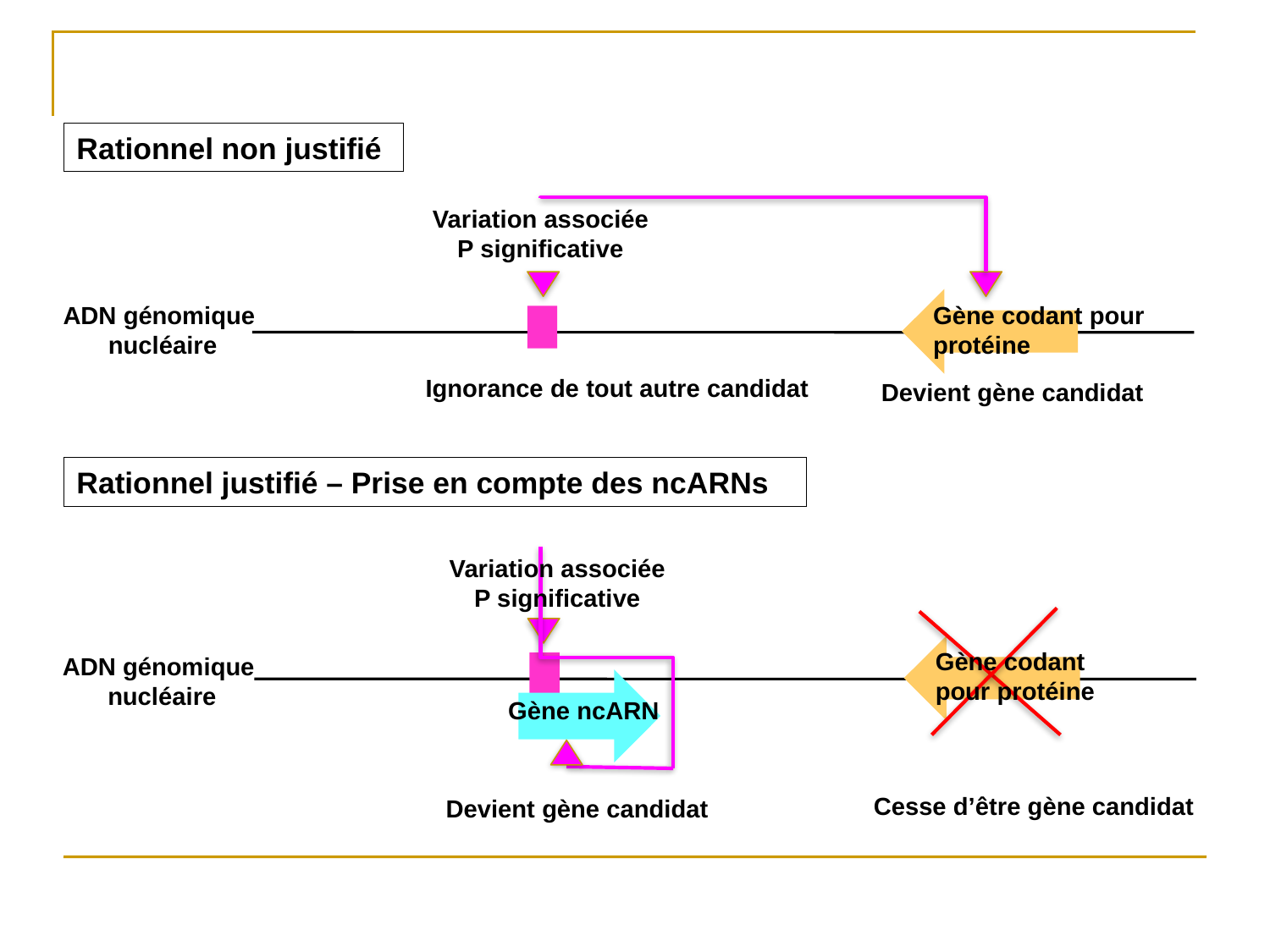

Rationnel non justifié
Variation associée
P significative

Gène codant pour protéine
ADN génomique
nucléaire

Ignorance de tout autre candidat
Devient gène candidat
Rationnel justifié – Prise en compte des ncARNs
Variation associée
P significative

Gène codant pour protéine
ADN génomique
nucléaire

Gène ncARN

Cesse d’être gène candidat
Devient gène candidat